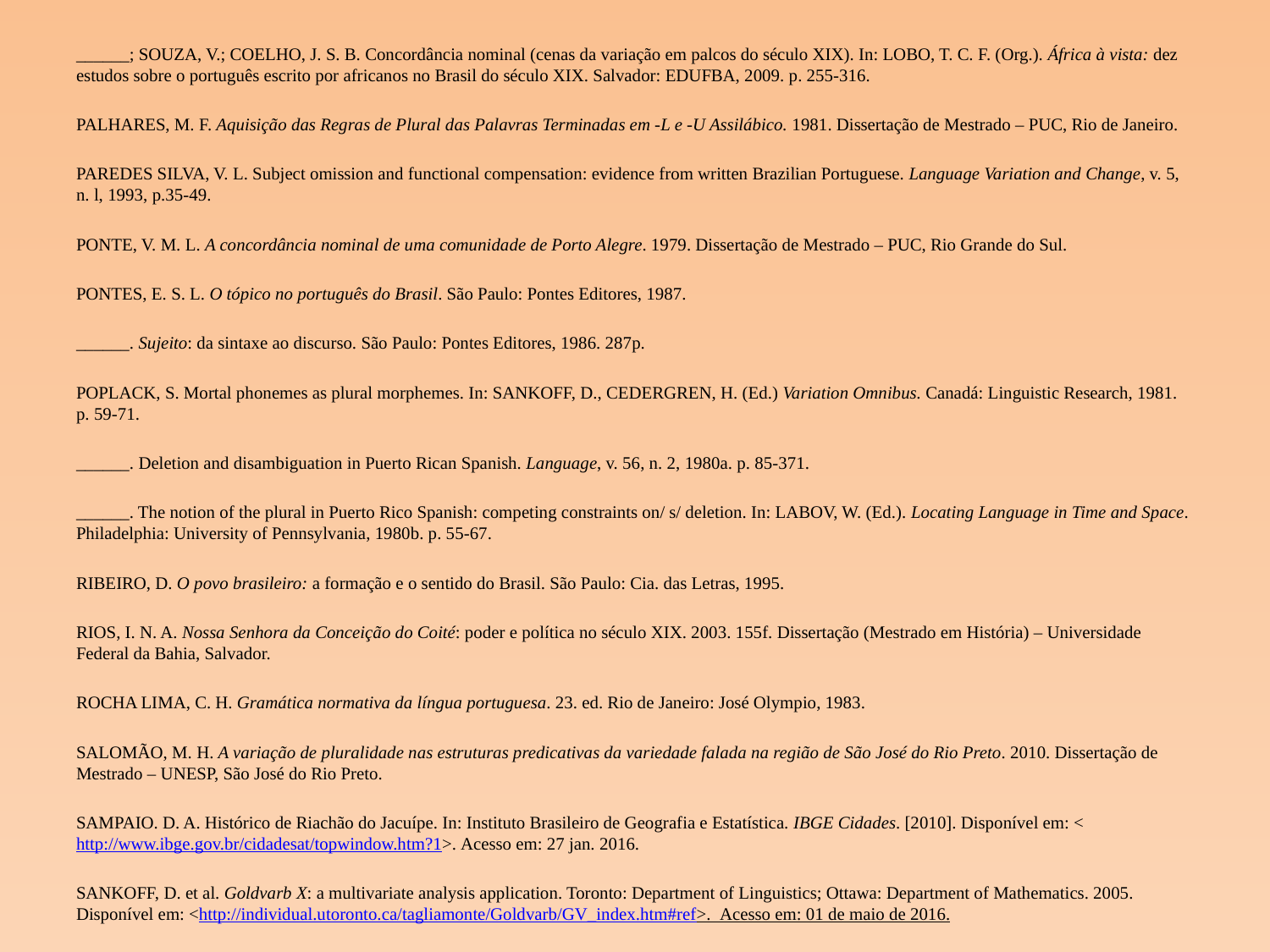

______; SOUZA, V.; COELHO, J. S. B. Concordância nominal (cenas da variação em palcos do século XIX). In: LOBO, T. C. F. (Org.). África à vista: dez estudos sobre o português escrito por africanos no Brasil do século XIX. Salvador: EDUFBA, 2009. p. 255-316.

PALHARES, M. F. Aquisição das Regras de Plural das Palavras Terminadas em -L e -U Assilábico. 1981. Dissertação de Mestrado – PUC, Rio de Janeiro.

PAREDES SILVA, V. L. Subject omission and functional compensation: evidence from written Brazilian Portuguese. Language Variation and Change, v. 5, n. l, 1993, p.35-49.

PONTE, V. M. L. A concordância nominal de uma comunidade de Porto Alegre. 1979. Dissertação de Mestrado – PUC, Rio Grande do Sul.

PONTES, E. S. L. O tópico no português do Brasil. São Paulo: Pontes Editores, 1987.

______. Sujeito: da sintaxe ao discurso. São Paulo: Pontes Editores, 1986. 287p.

POPLACK, S. Mortal phonemes as plural morphemes. In: SANKOFF, D., CEDERGREN, H. (Ed.) Variation Omnibus. Canadá: Linguistic Research, 1981. p. 59-71.

______. Deletion and disambiguation in Puerto Rican Spanish. Language, v. 56, n. 2, 1980a. p. 85-371.

______. The notion of the plural in Puerto Rico Spanish: competing constraints on/ s/ deletion. In: LABOV, W. (Ed.). Locating Language in Time and Space. Philadelphia: University of Pennsylvania, 1980b. p. 55-67.

RIBEIRO, D. O povo brasileiro: a formação e o sentido do Brasil. São Paulo: Cia. das Letras, 1995.

RIOS, I. N. A. Nossa Senhora da Conceição do Coité: poder e política no século XIX. 2003. 155f. Dissertação (Mestrado em História) – Universidade Federal da Bahia, Salvador.

ROCHA LIMA, C. H. Gramática normativa da língua portuguesa. 23. ed. Rio de Janeiro: José Olympio, 1983.

SALOMÃO, M. H. A variação de pluralidade nas estruturas predicativas da variedade falada na região de São José do Rio Preto. 2010. Dissertação de Mestrado – UNESP, São José do Rio Preto.

SAMPAIO. D. A. Histórico de Riachão do Jacuípe. In: Instituto Brasileiro de Geografia e Estatística. IBGE Cidades. [2010]. Disponível em: <http://www.ibge.gov.br/cidadesat/topwindow.htm?1>. Acesso em: 27 jan. 2016.

SANKOFF, D. et al. Goldvarb X: a multivariate analysis application. Toronto: Department of Linguistics; Ottawa: Department of Mathematics. 2005. Disponível em: <http://individual.utoronto.ca/tagliamonte/Goldvarb/GV_index.htm#ref>.  Acesso em: 01 de maio de 2016.